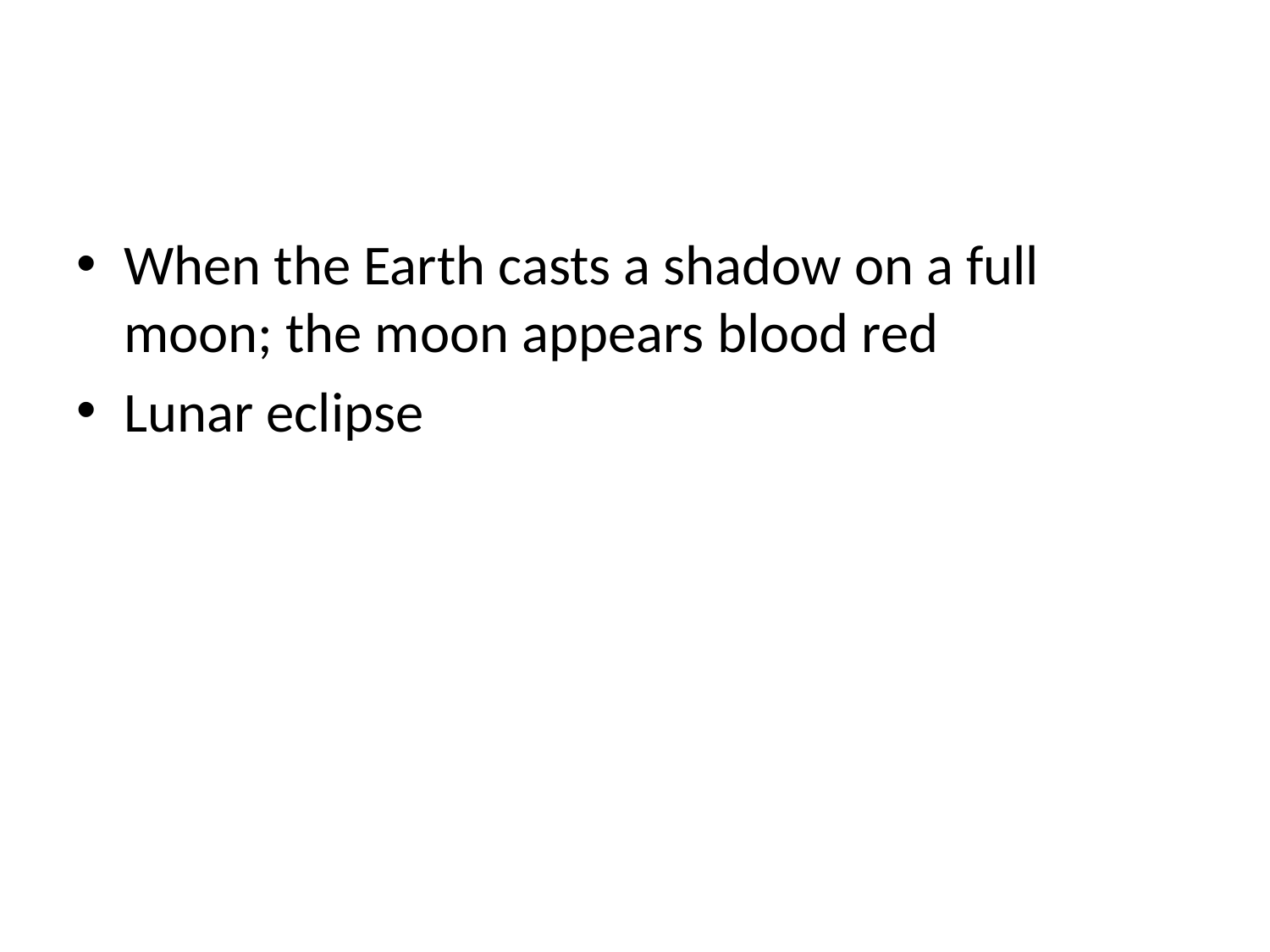

#
When the Earth casts a shadow on a full moon; the moon appears blood red
Lunar eclipse